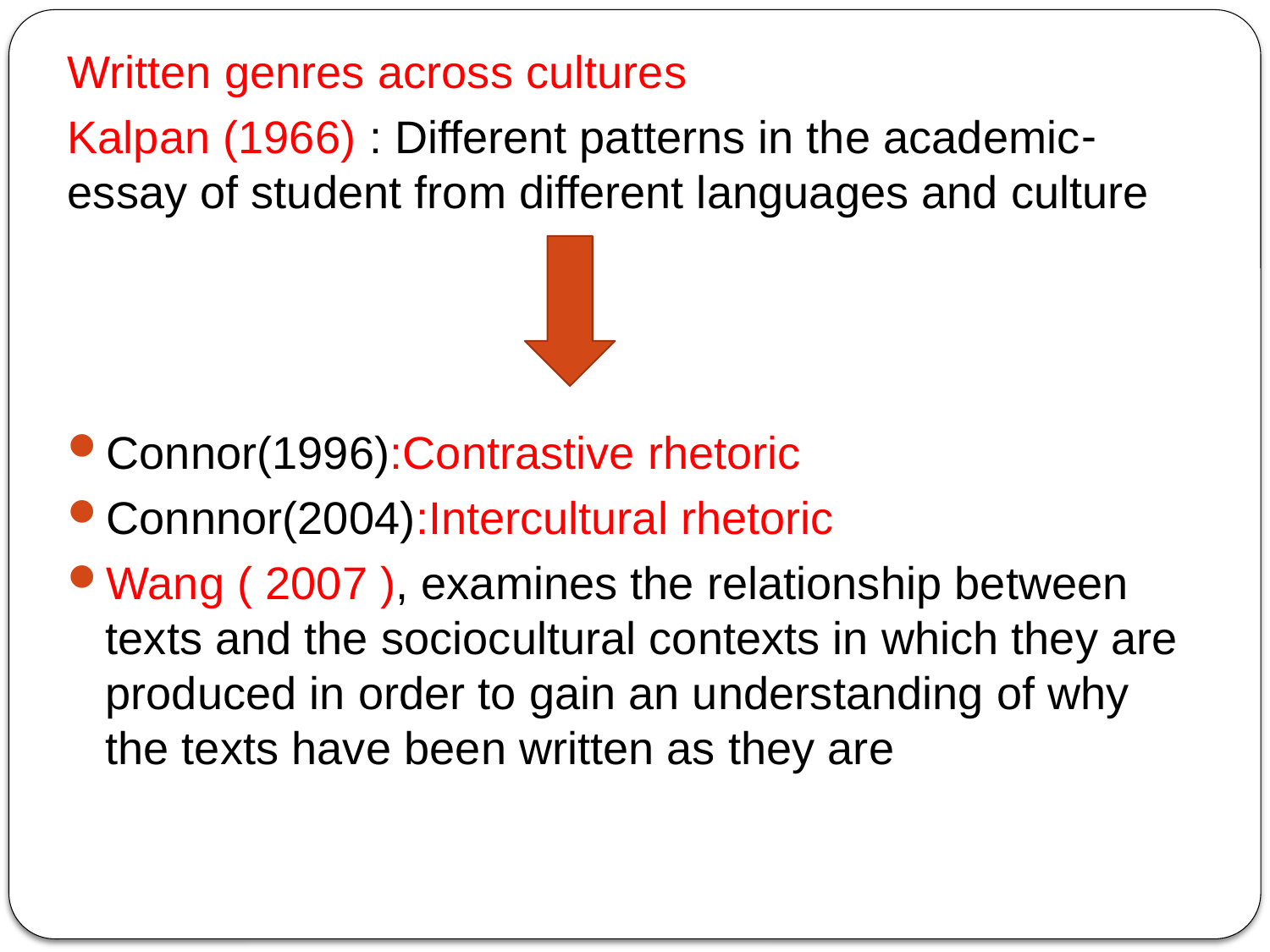

Written genres across cultures
-Kalpan (1966) : Different patterns in the academic essay of student from different languages and culture

Connor(1996):Contrastive rhetoric
Connnor(2004):Intercultural rhetoric
Wang ( 2007 ), examines the relationship between texts and the sociocultural contexts in which they are produced in order to gain an understanding of why the texts have been written as they are